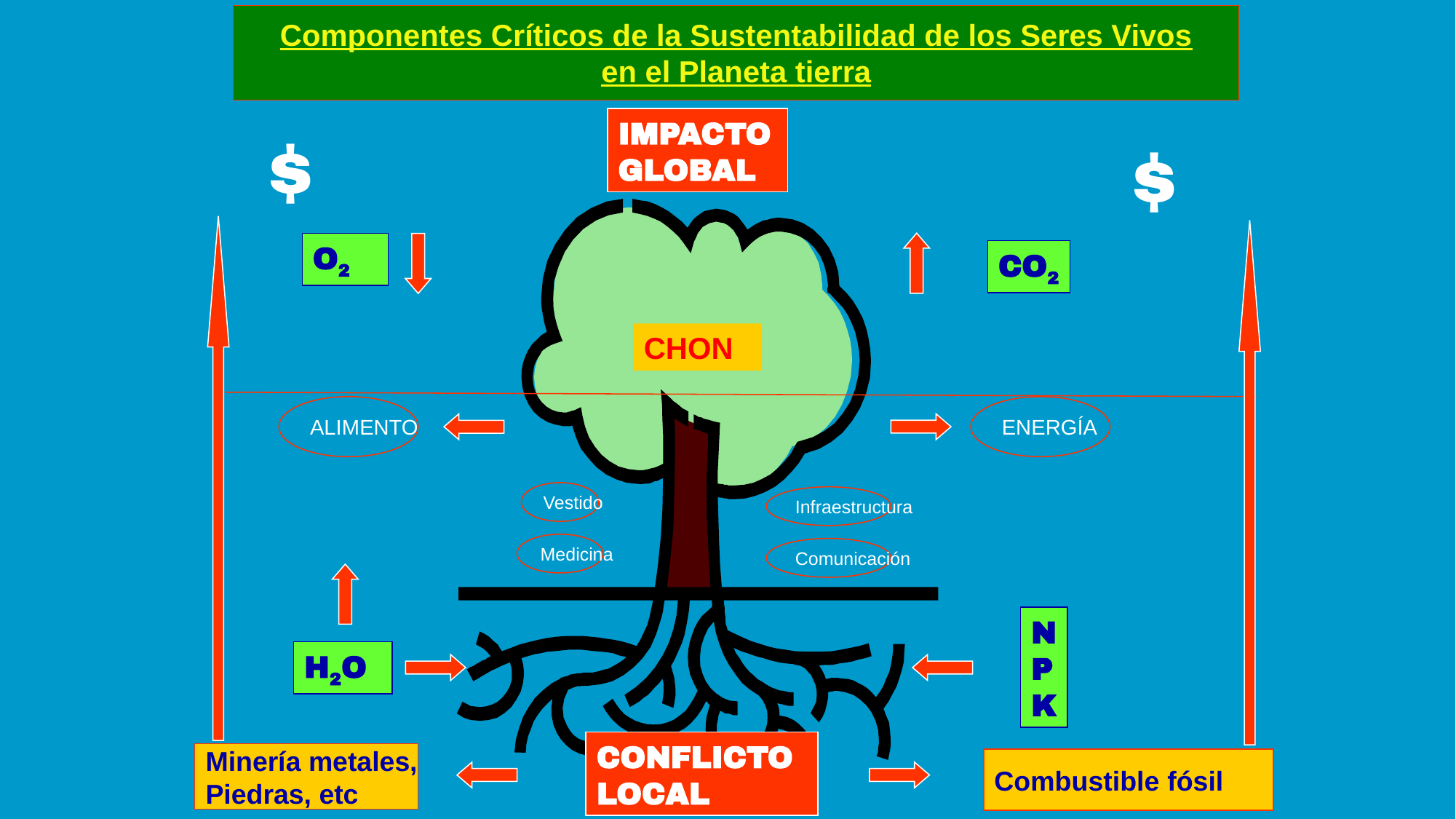

Componentes Críticos de la Sustentabilidad de los Seres Vivos
en el Planeta tierra
IMPACTO
GLOBAL
$
$

O2

CO2
CHON

ALIMENTO
ENERGÍA

Vestido
Infraestructura
Medicina
Comunicación

N
P
K

H2O
CONFLICTO
LOCAL
Minería metales,
Piedras, etc

Combustible fósil